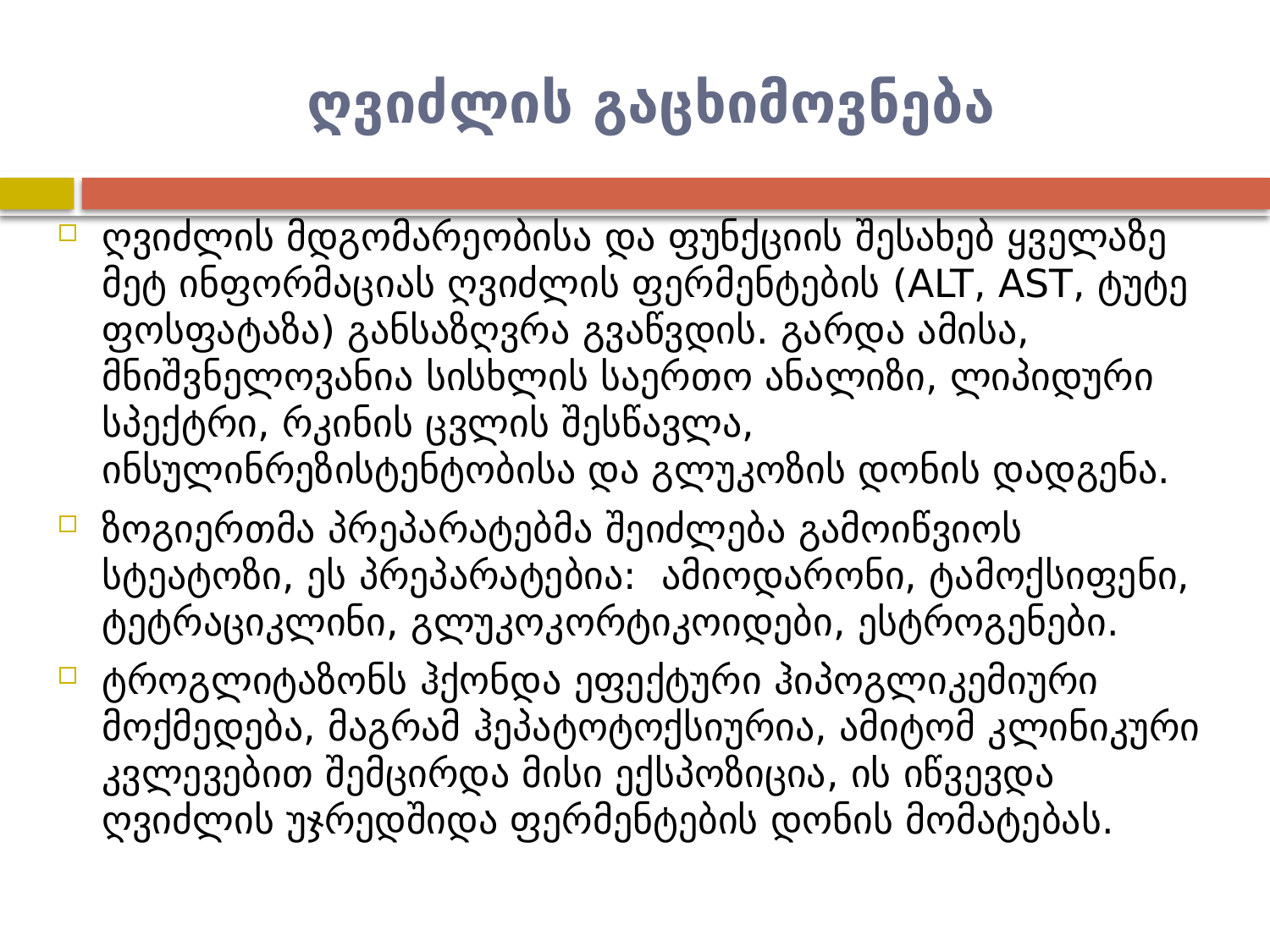

# ღვიძლის გაცხიმოვნება
ღვიძლის მდგომარეობისა და ფუნქციის შესახებ ყველაზე მეტ ინფორმაციას ღვიძლის ფერმენტების (ALT, AST, ტუტე ფოსფატაზა) განსაზღვრა გვაწვდის. გარდა ამისა, მნიშვნელოვანია სისხლის საერთო ანალიზი, ლიპიდური სპექტრი, რკინის ცვლის შესწავლა, ინსულინრეზისტენტობისა და გლუკოზის დონის დადგენა.
ზოგიერთმა პრეპარატებმა შეიძლება გამოიწვიოს სტეატოზი, ეს პრეპარატებია:  ამიოდარონი, ტამოქსიფენი, ტეტრაციკლინი, გლუკოკორტიკოიდები, ესტროგენები.
ტროგლიტაზონს ჰქონდა ეფექტური ჰიპოგლიკემიური მოქმედება, მაგრამ ჰეპატოტოქსიურია, ამიტომ კლინიკური კვლევებით შემცირდა მისი ექსპოზიცია, ის იწვევდა ღვიძლის უჯრედშიდა ფერმენტების დონის მომატებას.